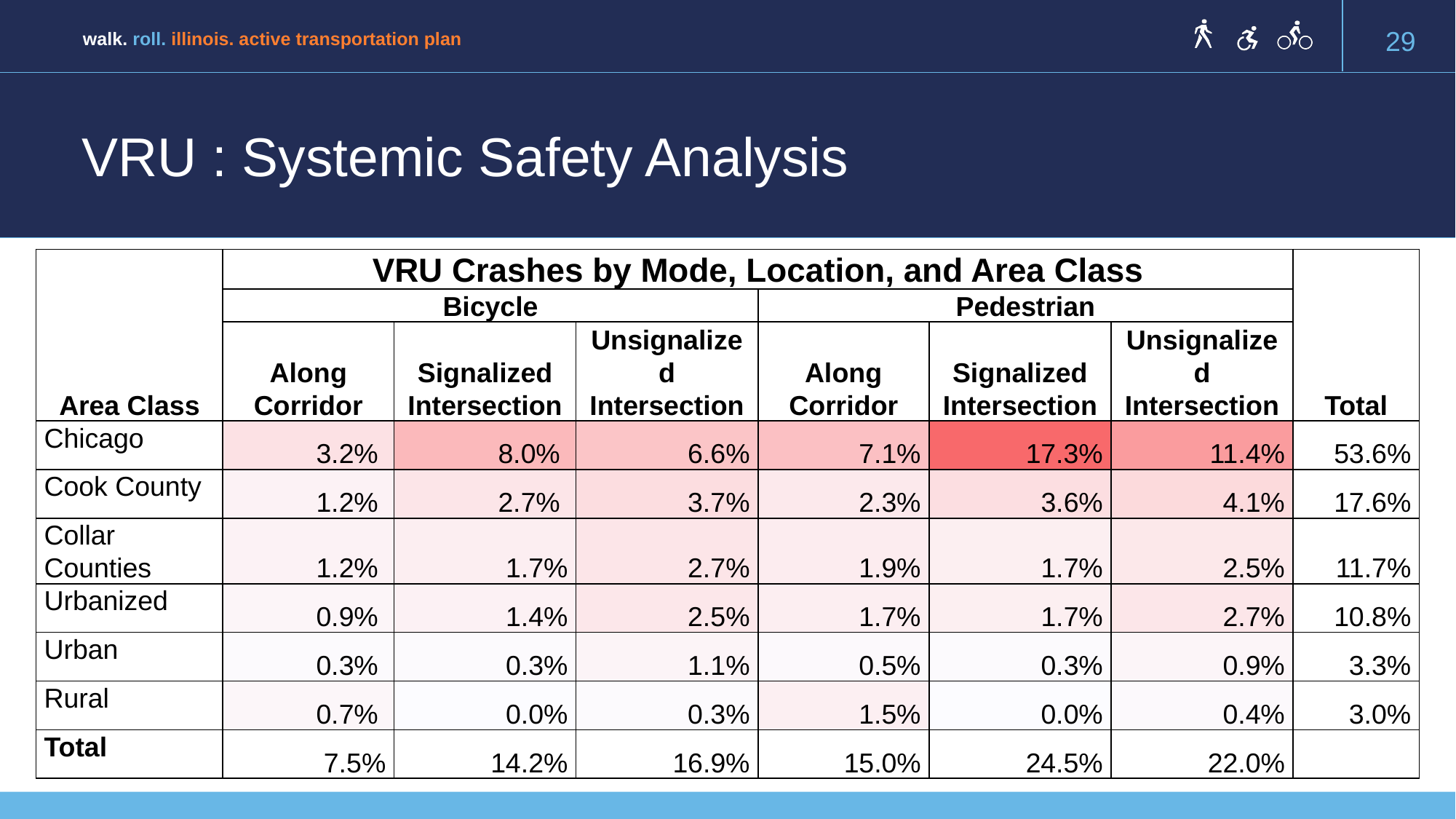

# VRU : Systemic Safety Analysis
| Area Class | VRU Crashes by Mode, Location, and Area Class |  |  |  |  |  | Total |
| --- | --- | --- | --- | --- | --- | --- | --- |
|  | Bicycle |  |  | Pedestrian |  |  |  |
|  | Along Corridor | Signalized Intersection | Unsignalized Intersection | Along Corridor | Signalized Intersection | Unsignalized Intersection |  |
| Chicago | 3.2% | 8.0% | 6.6% | 7.1% | 17.3% | 11.4% | 53.6% |
| Cook County | 1.2% | 2.7% | 3.7% | 2.3% | 3.6% | 4.1% | 17.6% |
| Collar Counties | 1.2% | 1.7% | 2.7% | 1.9% | 1.7% | 2.5% | 11.7% |
| Urbanized | 0.9% | 1.4% | 2.5% | 1.7% | 1.7% | 2.7% | 10.8% |
| Urban | 0.3% | 0.3% | 1.1% | 0.5% | 0.3% | 0.9% | 3.3% |
| Rural | 0.7% | 0.0% | 0.3% | 1.5% | 0.0% | 0.4% | 3.0% |
| Total | 7.5% | 14.2% | 16.9% | 15.0% | 24.5% | 22.0% |  |